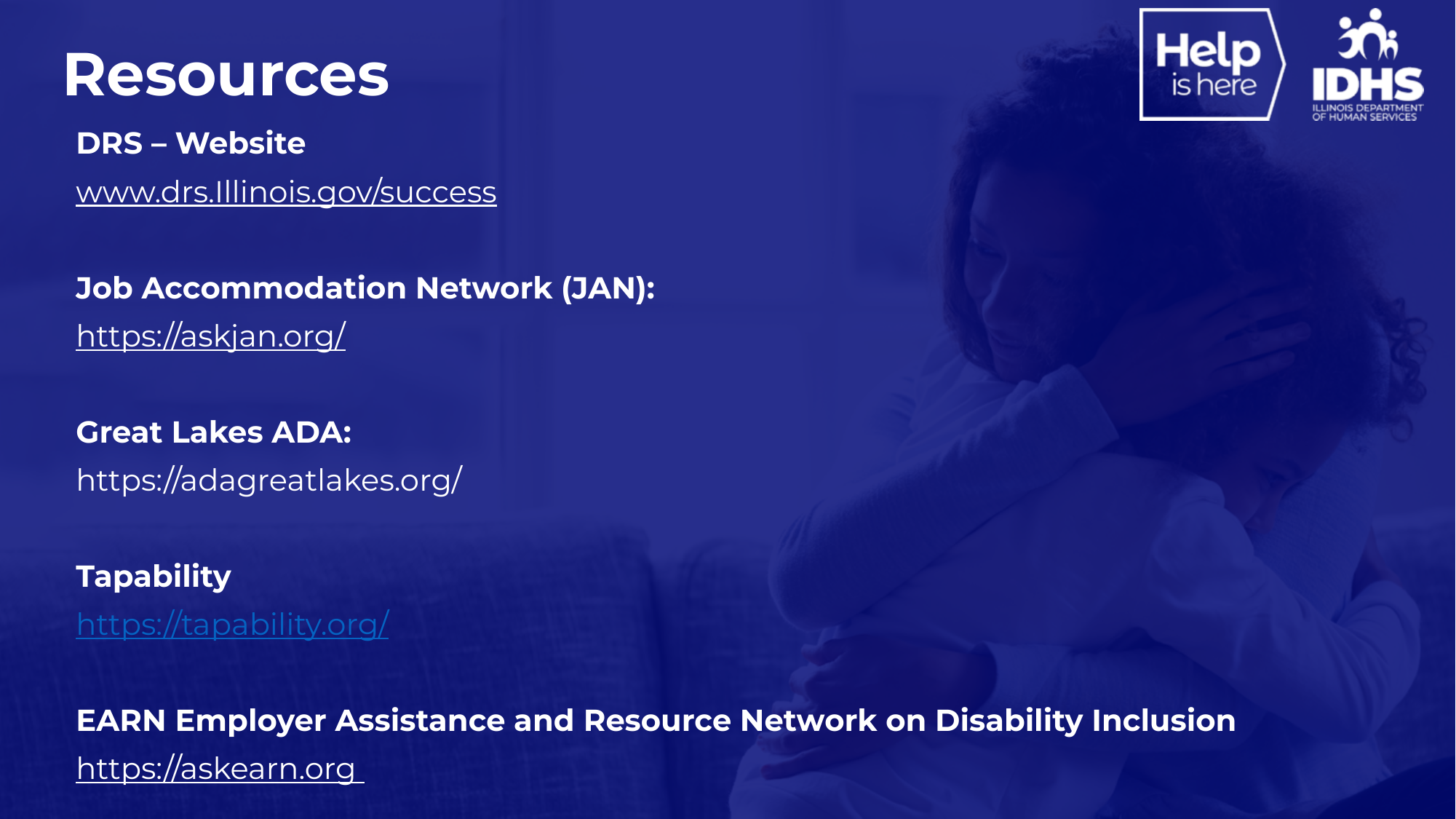

# Resources
DRS – Website
www.drs.Illinois.gov/success

Job Accommodation Network (JAN):
https://askjan.org/

Great Lakes ADA:
https://adagreatlakes.org/

Tapability
https://tapability.org/

EARN Employer Assistance and Resource Network on Disability Inclusion
https://askearn.org